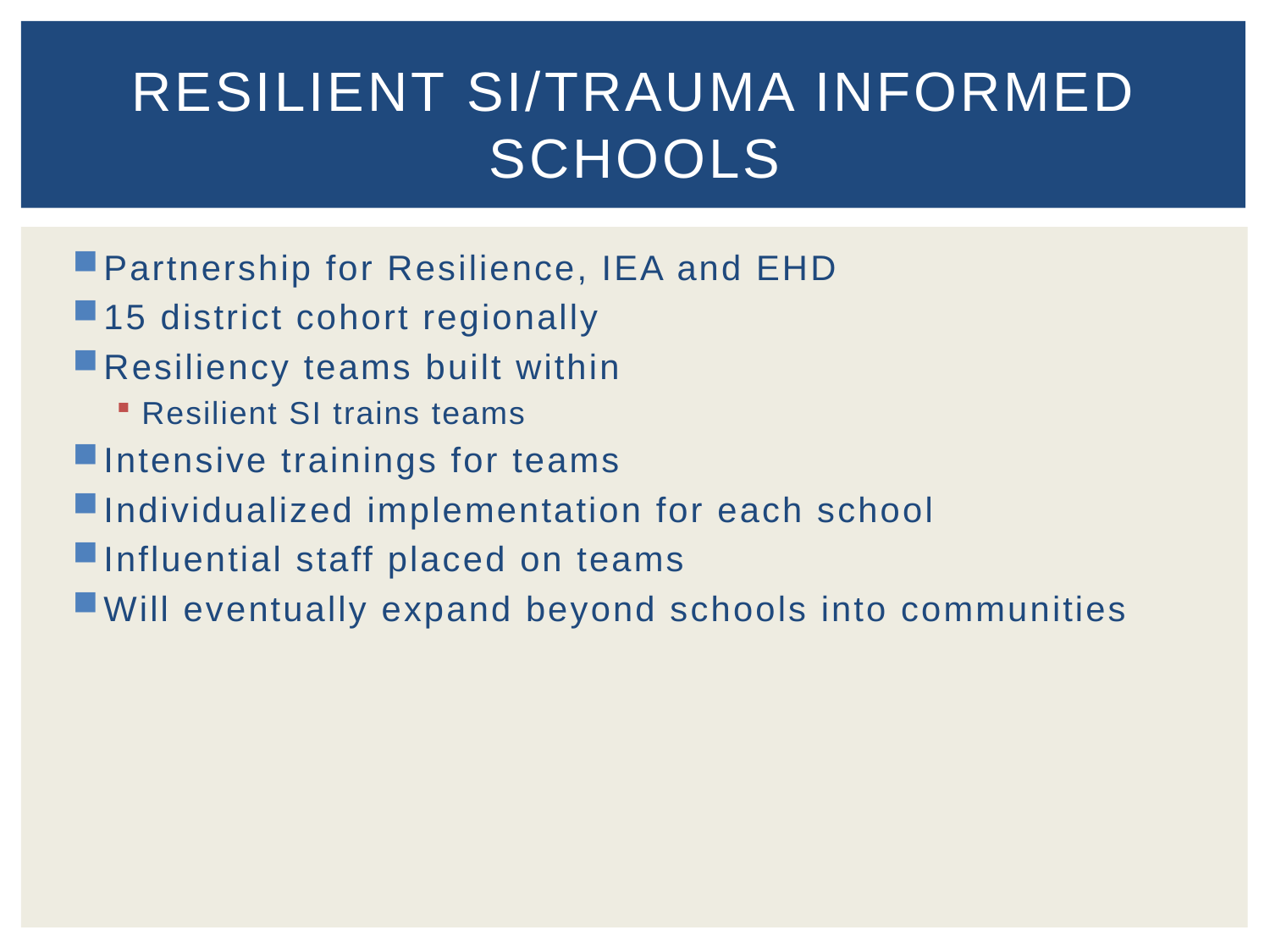

# Resilient SI/Trauma Informed Schools
Partnership for Resilience, IEA and EHD
15 district cohort regionally
Resiliency teams built within
Resilient SI trains teams
Intensive trainings for teams
Individualized implementation for each school
Influential staff placed on teams
Will eventually expand beyond schools into communities